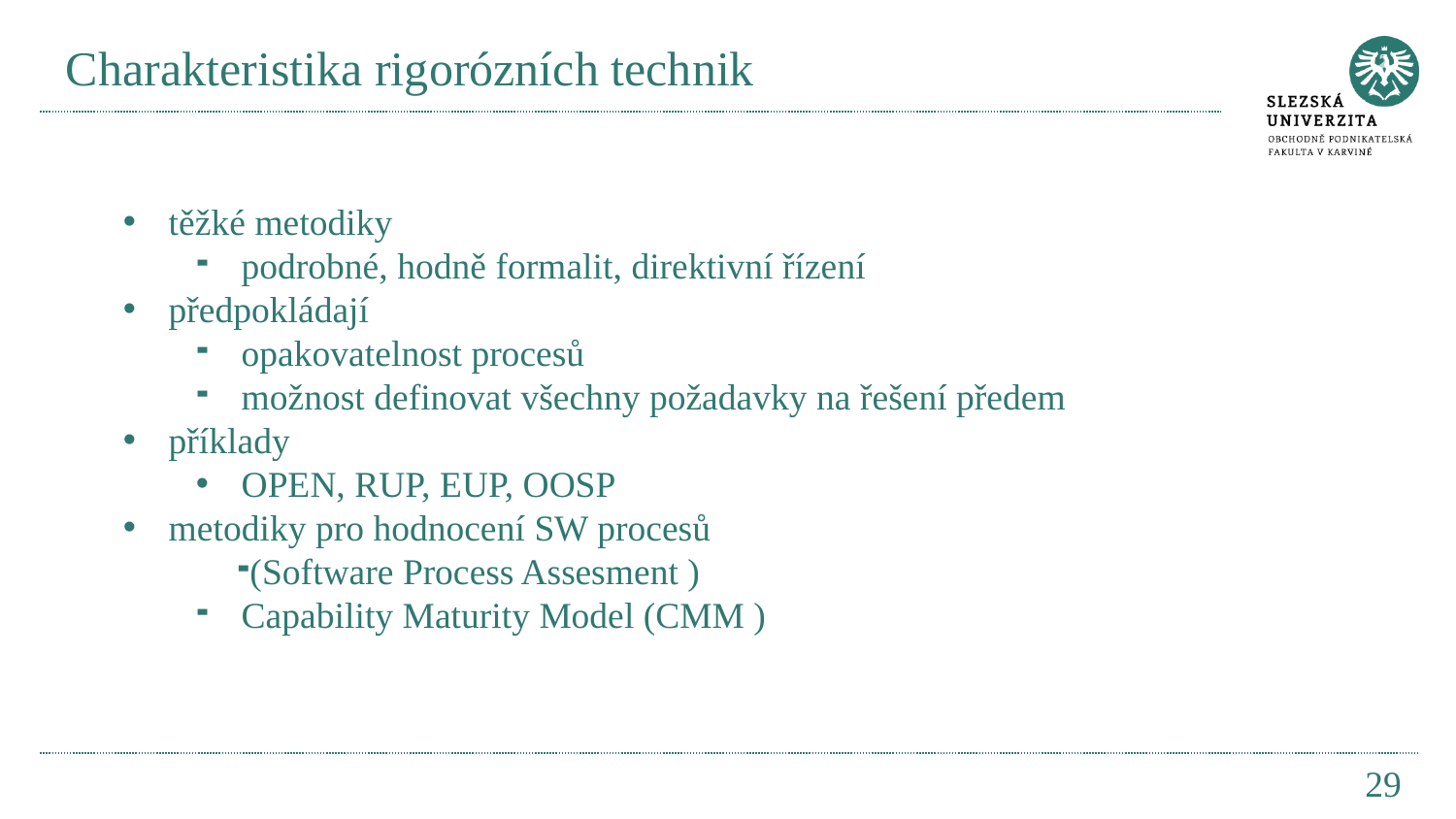

# Charakteristika rigorózních technik
těžké metodiky
podrobné, hodně formalit, direktivní řízení
předpokládají
opakovatelnost procesů
možnost definovat všechny požadavky na řešení předem
příklady
OPEN, RUP, EUP, OOSP
metodiky pro hodnocení SW procesů
(Software Process Assesment )
Capability Maturity Model (CMM )
29